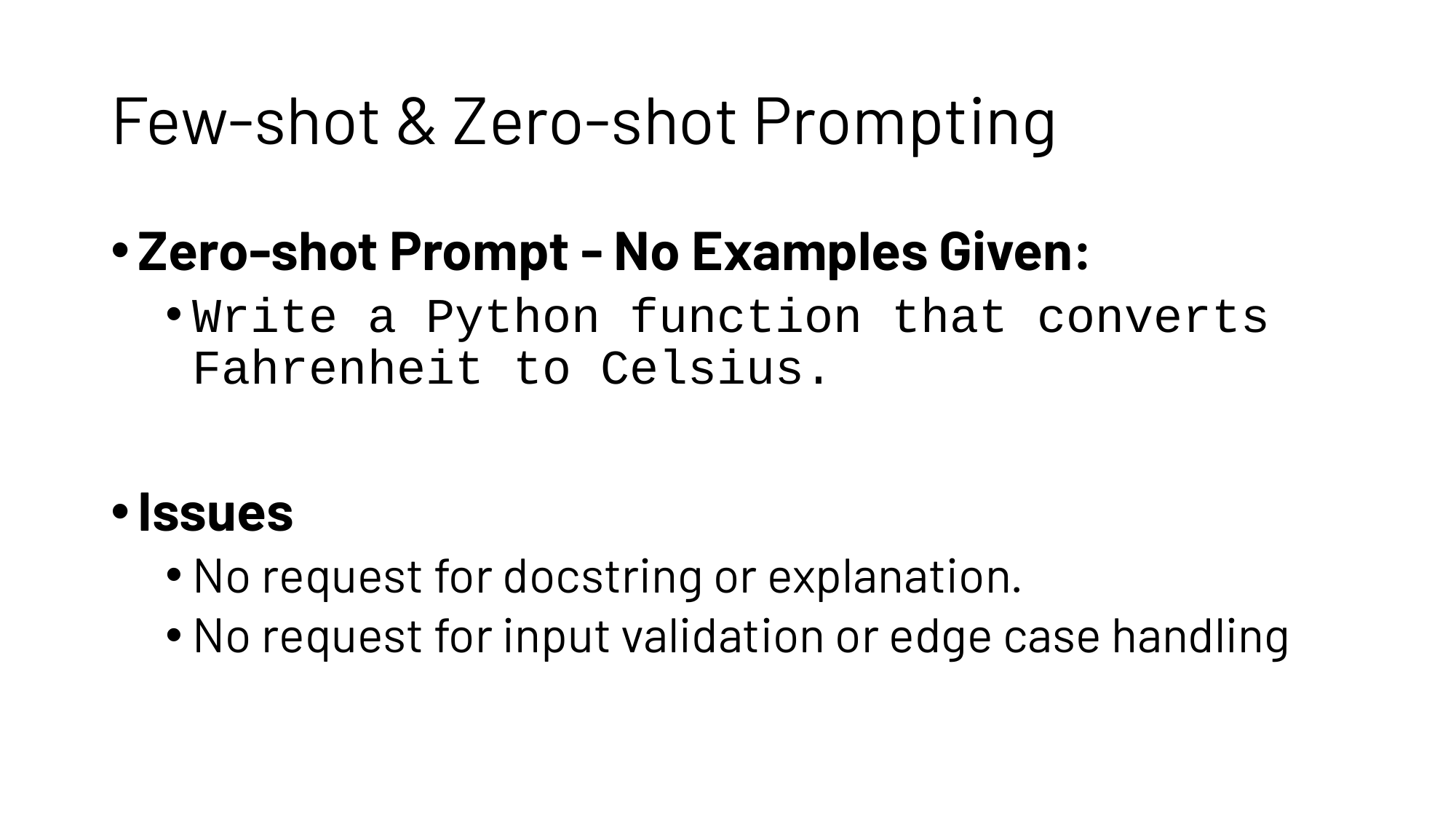

# Few-shot & Zero-shot Prompting
Zero-shot Prompt - No Examples Given:
Write a Python function that converts Fahrenheit to Celsius.

Issues
No request for docstring or explanation.
No request for input validation or edge case handling